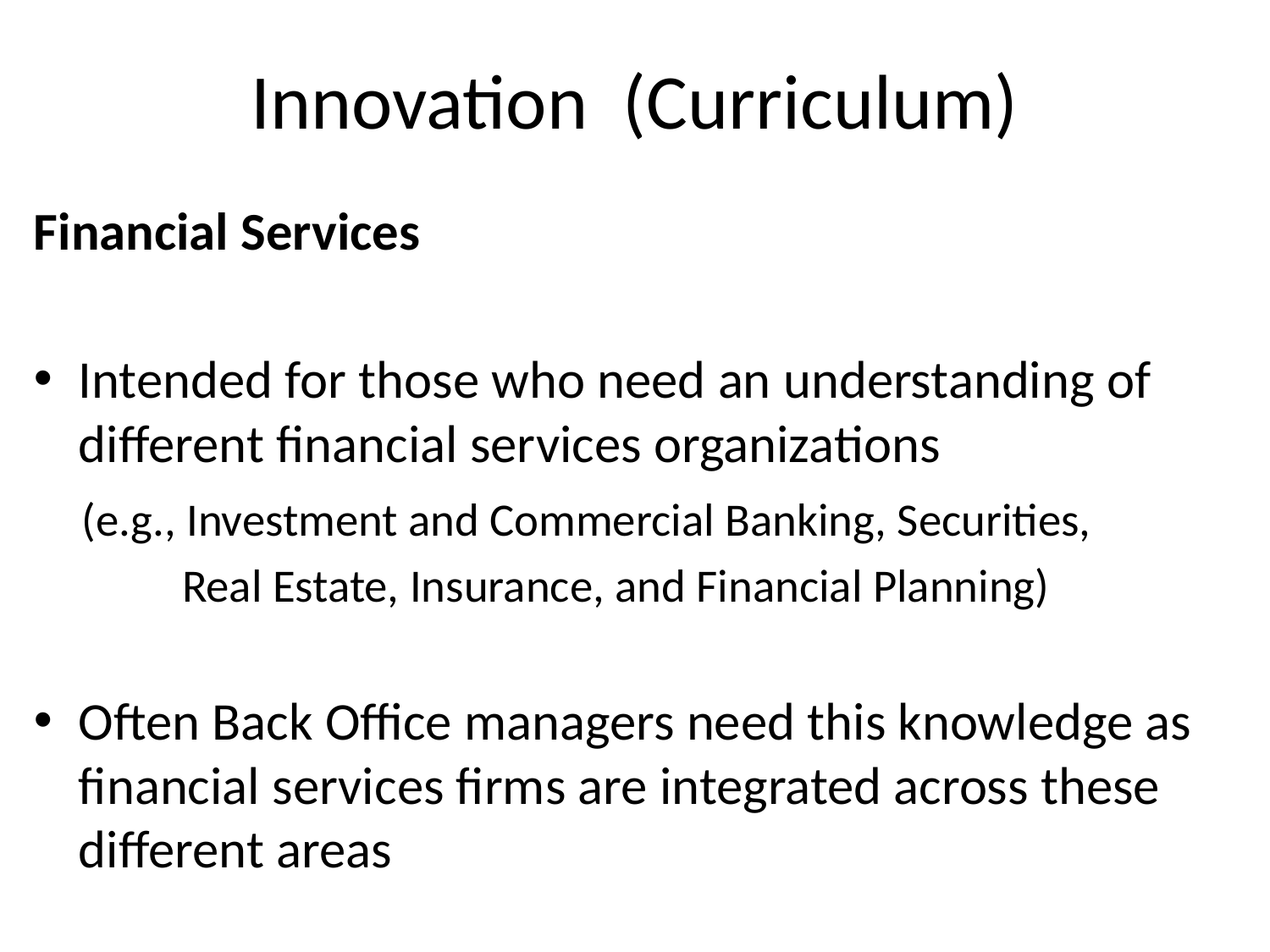

# Innovation  (Curriculum)
Financial Services

Intended for those who need an understanding of different financial services organizations
    (e.g., Investment and Commercial Banking, Securities,
              Real Estate, Insurance, and Financial Planning)

Often Back Office managers need this knowledge as financial services firms are integrated across these different areas